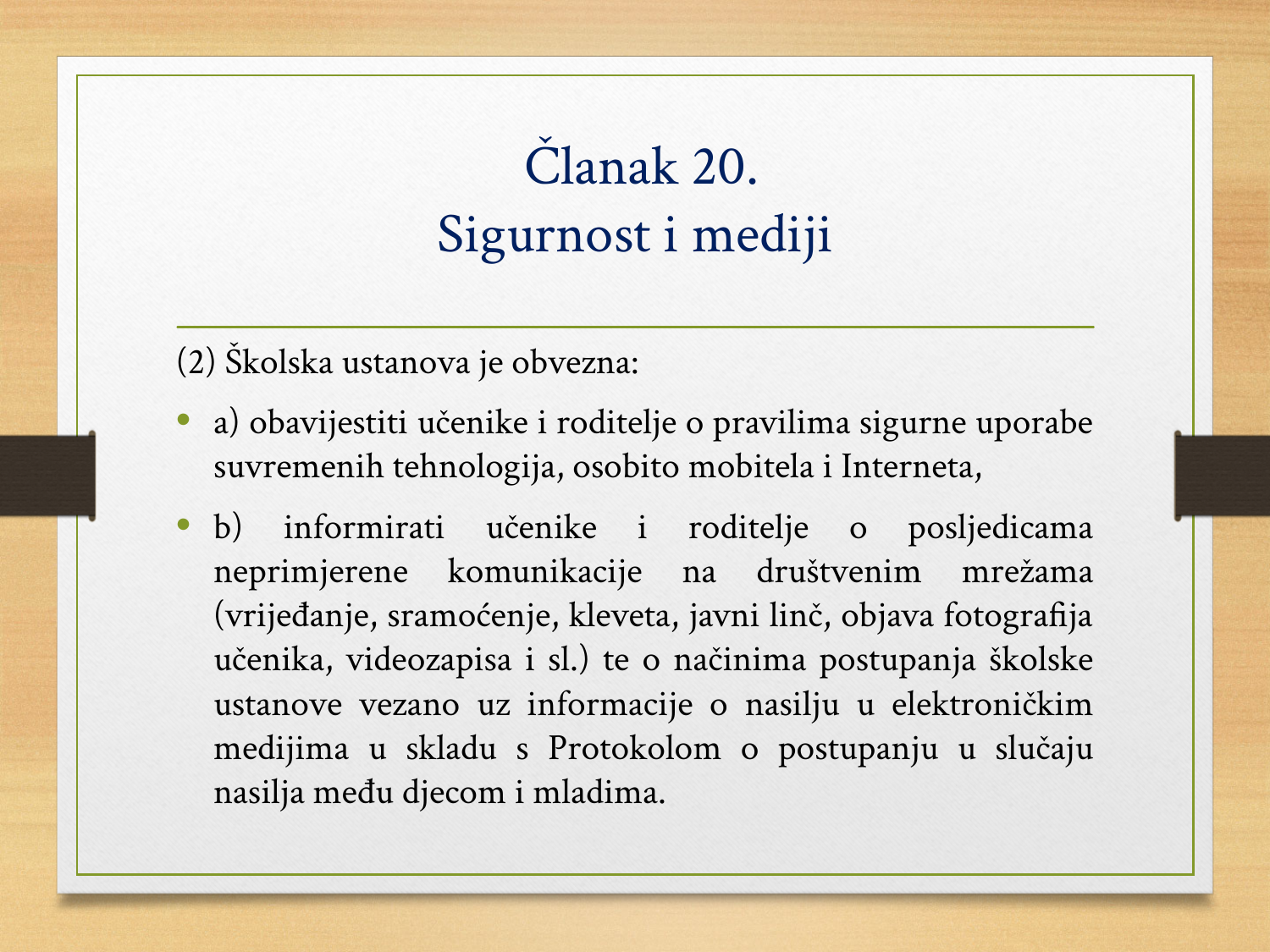

# Članak 20. Sigurnost i mediji
(2) Školska ustanova je obvezna:
a) obavijestiti učenike i roditelje o pravilima sigurne uporabe suvremenih tehnologija, osobito mobitela i Interneta,
b) informirati učenike i roditelje o posljedicama neprimjerene komunikacije na društvenim mrežama (vrijeđanje, sramoćenje, kleveta, javni linč, objava fotografija učenika, videozapisa i sl.) te o načinima postupanja školske ustanove vezano uz informacije o nasilju u elektroničkim medijima u skladu s Protokolom o postupanju u slučaju nasilja među djecom i mladima.